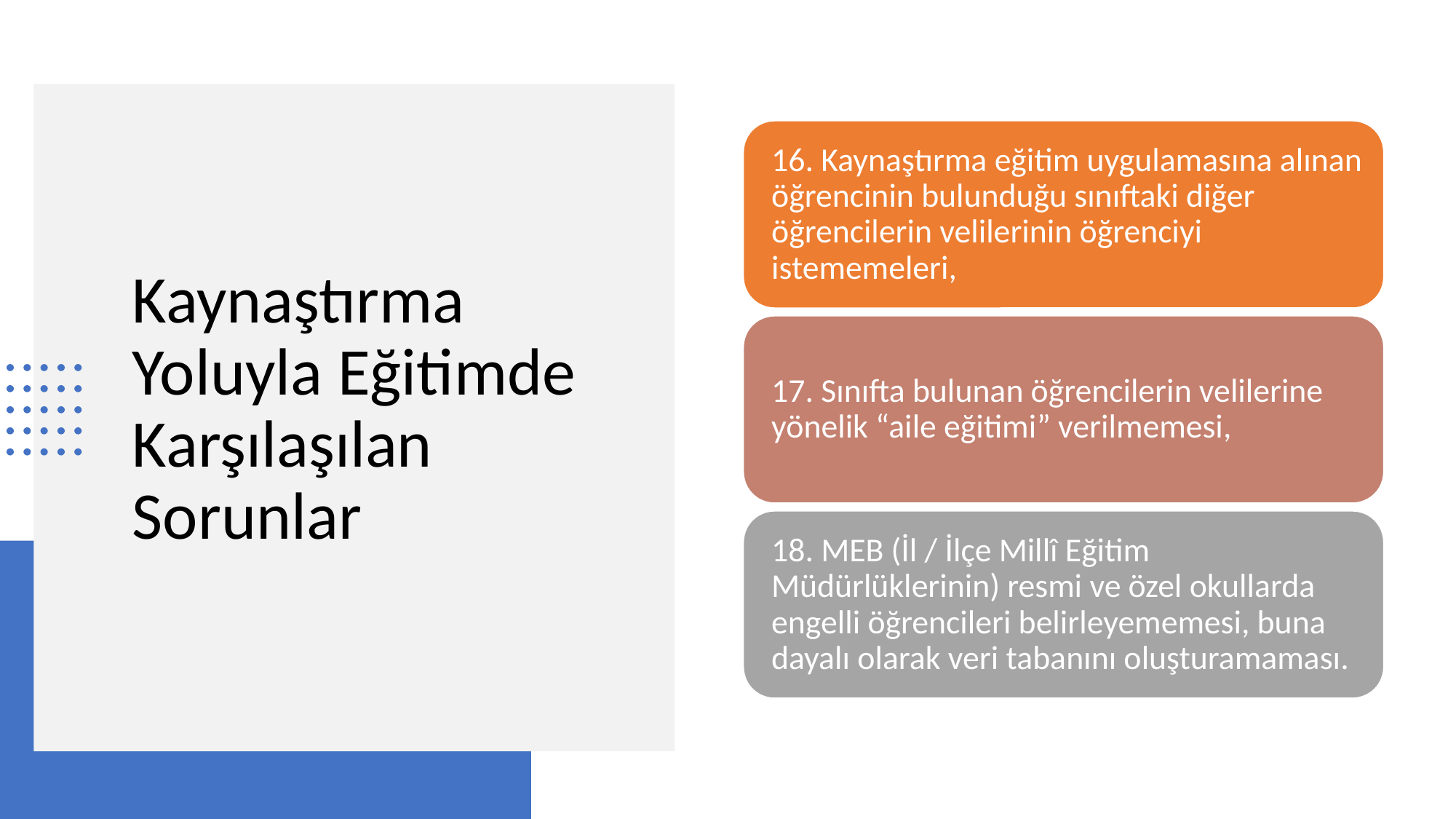

16. Kaynaştırma eğitim uygulamasına alınan öğrencinin bulunduğu sınıftaki diğer öğrencilerin velilerinin öğrenciyi istememeleri,
17. Sınıfta bulunan öğrencilerin velilerine yönelik “aile eğitimi” verilmemesi,
18. MEB (İl / İlçe Millî Eğitim Müdürlüklerinin) resmi ve özel okullarda engelli öğrencileri belirleyememesi, buna dayalı olarak veri tabanını oluşturamaması.
# Kaynaştırma Yoluyla Eğitimde Karşılaşılan Sorunlar